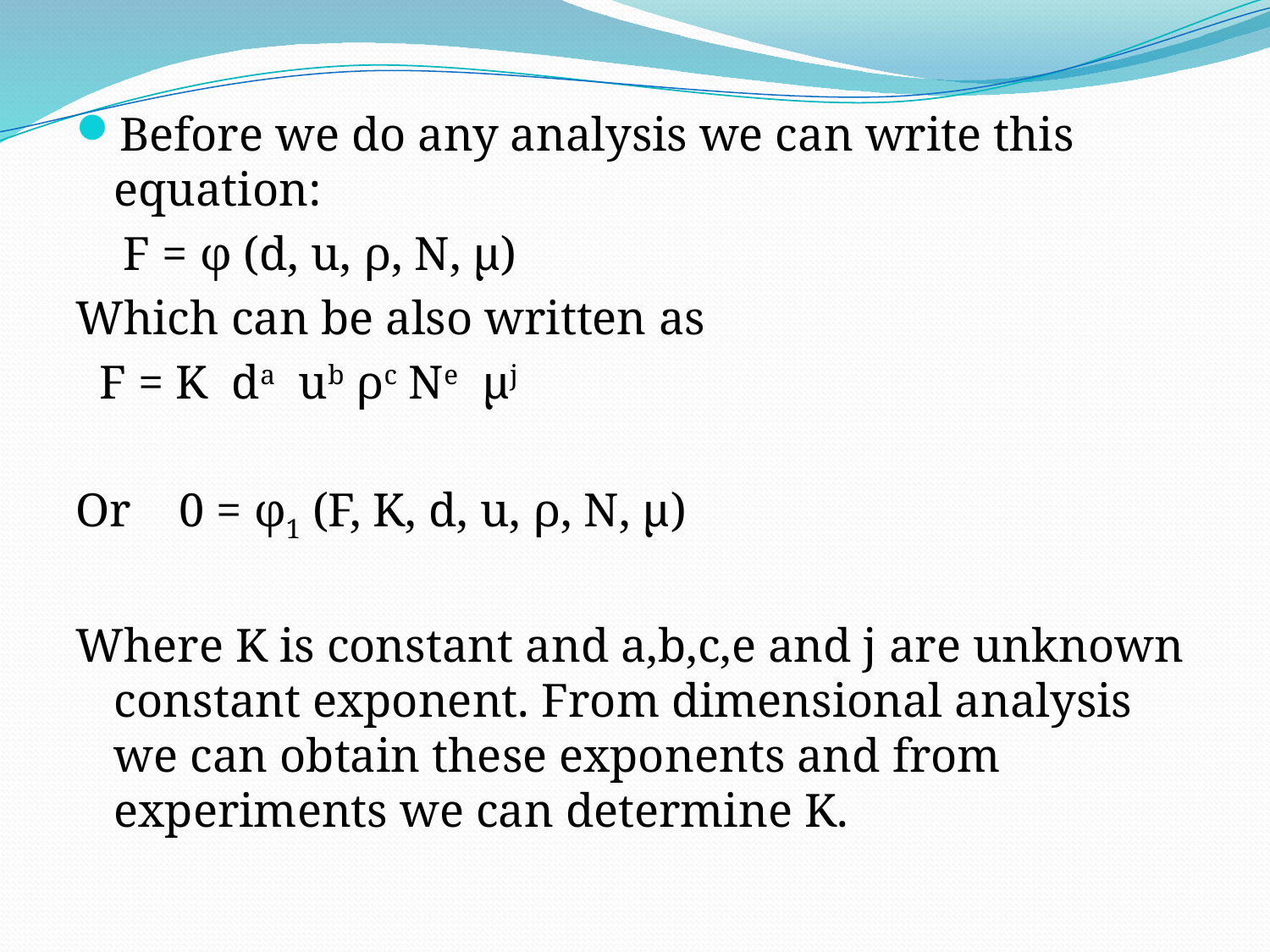

Before we do any analysis we can write this equation:
    F = φ (d, u, ρ, N, μ)
Which can be also written as
  F = K  da  ub ρc Ne  μj

Or    0 = φ1 (F, K, d, u, ρ, N, μ)

Where K is constant and a,b,c,e and j are unknown constant exponent. From dimensional analysis we can obtain these exponents and from experiments we can determine K.